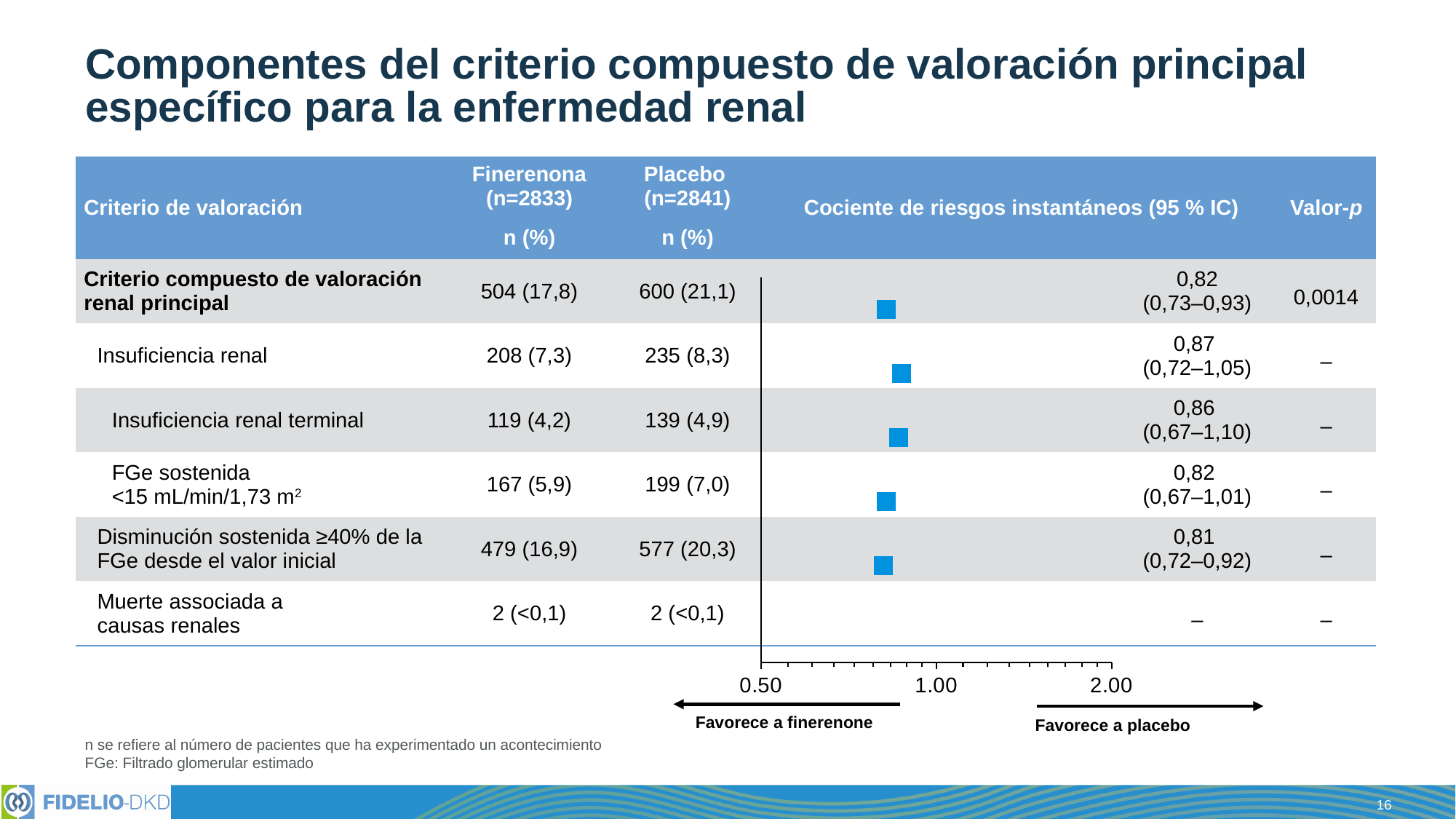

# Componentes del criterio compuesto de valoración principal específico para la enfermedad renal
| Criterio de valoración | Finerenona (n=2833) | Placebo (n=2841) | Cociente de riesgos instantáneos (95 % IC) |  | Valor-p |
| --- | --- | --- | --- | --- | --- |
|  | n (%) | n (%) |  |  |  |
| Criterio compuesto de valoración renal principal | 504 (17,8) | 600 (21,1) |  | 0,82 (0,73–0,93) | 0,0014 |
| Insuficiencia renal | 208 (7,3) | 235 (8,3) |  | 0,87 (0,72–1,05) | – |
| Insuficiencia renal terminal | 119 (4,2) | 139 (4,9) |  | 0,86 (0,67–1,10) | – |
| FGe sostenida <15 mL/min/1,73 m2 | 167 (5,9) | 199 (7,0) |  | 0,82 (0,67–1,01) | – |
| Disminución sostenida ≥40% de la FGe desde el valor inicial | 479 (16,9) | 577 (20,3) |  | 0,81 (0,72–0,92) | – |
| Muerte associada a causas renales | 2 (<0,1) | 2 (<0,1) |  | – | – |

### Chart

| Category | Primary composite renal outcome |
|---|---|
Favorece a finerenone
Favorece a placebo
n se refiere al número de pacientes que ha experimentado un acontecimiento
FGe: Filtrado glomerular estimado
16